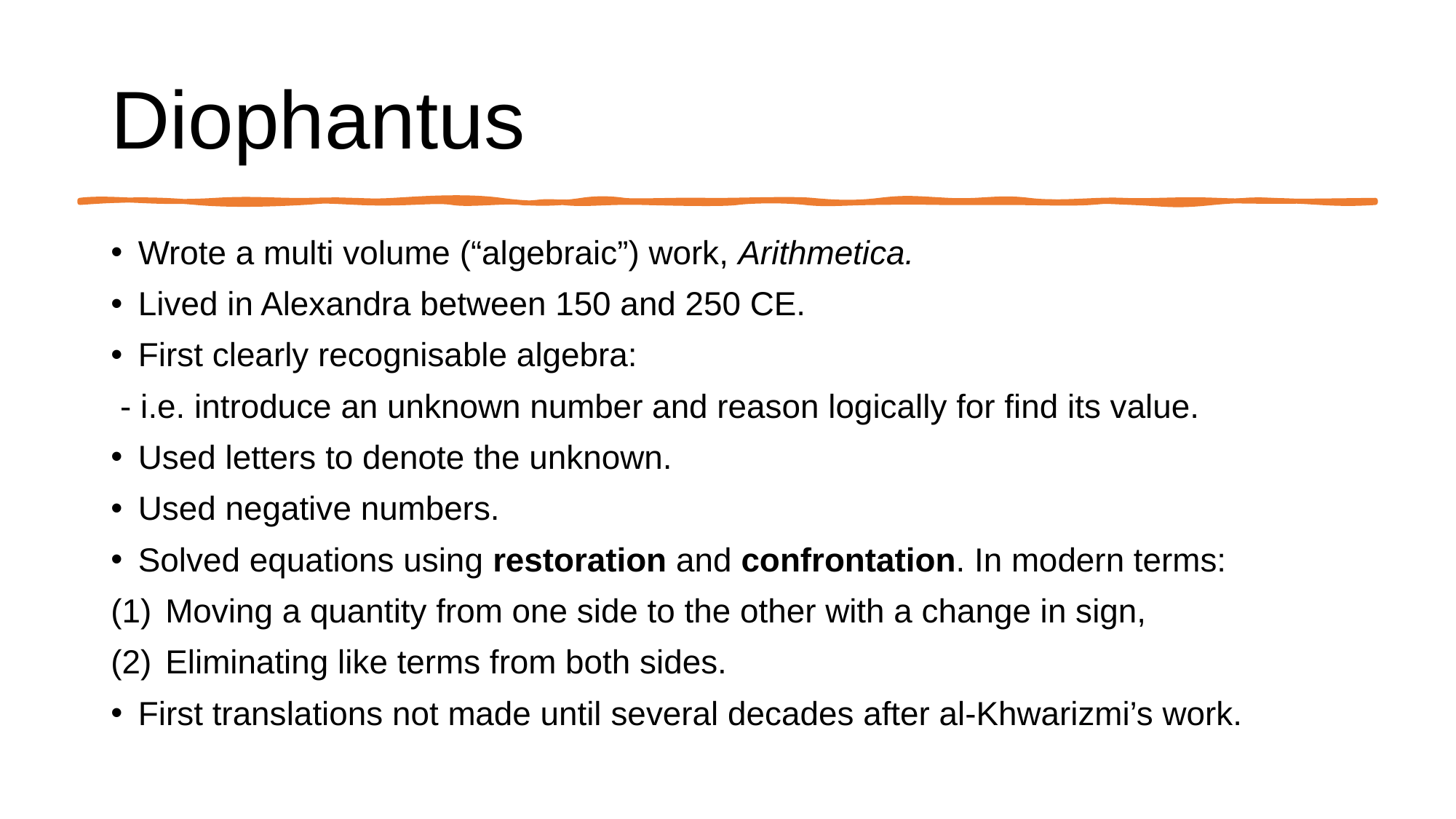

# Diophantus

Wrote a multi volume (“algebraic”) work, Arithmetica.
Lived in Alexandra between 150 and 250 CE.
First clearly recognisable algebra:
 - i.e. introduce an unknown number and reason logically for find its value.
Used letters to denote the unknown.
Used negative numbers.
Solved equations using restoration and confrontation. In modern terms:
Moving a quantity from one side to the other with a change in sign,
Eliminating like terms from both sides.
First translations not made until several decades after al-Khwarizmi’s work.